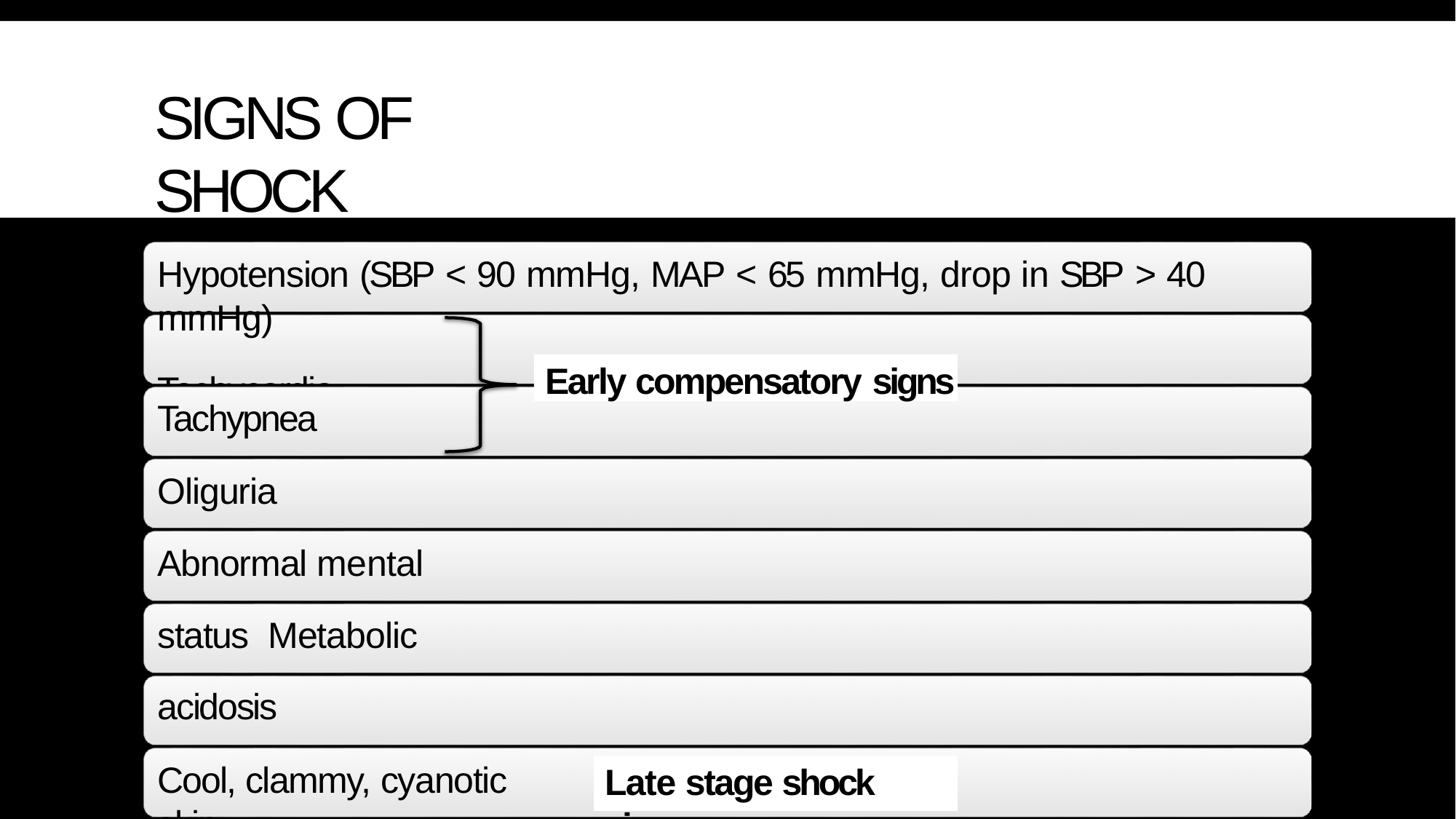

# SIGNS OF SHOCK

Hypotension (SBP < 90 mmHg, MAP < 65 mmHg, drop in SBP > 40 mmHg)
Tachycardia

Early compensatory signs

Tachypnea

Oliguria
Abnormal mental status  Metabolic acidosis  Hyperlactatemia

Cool, clammy, cyanotic skin
Late stage shock sign